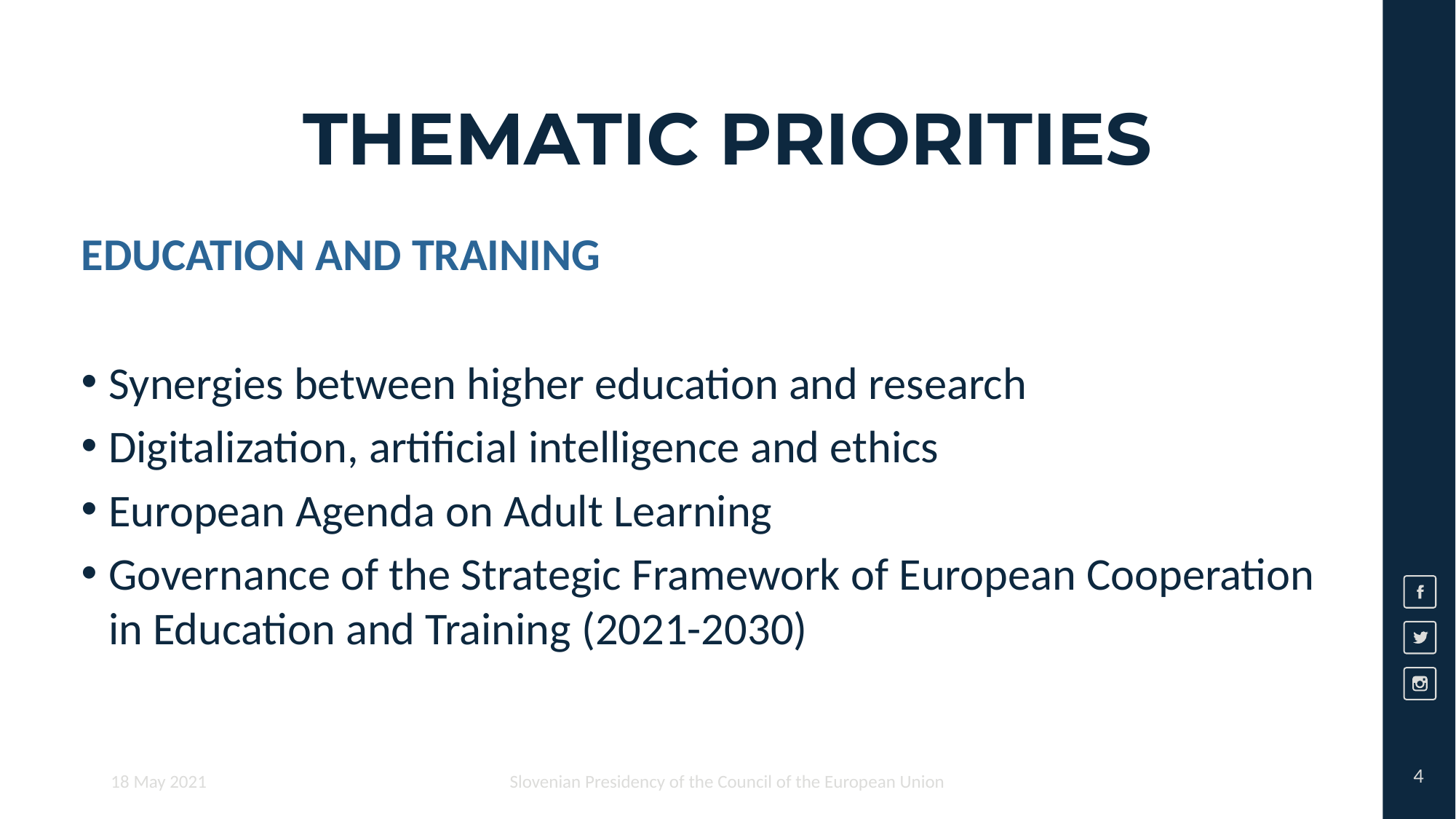

# THEMATIC PRIORITIES

EDUCATION AND TRAINING

Synergies between higher education and research
Digitalization, artificial intelligence and ethics
European Agenda on Adult Learning
Governance of the Strategic Framework of European Cooperation in Education and Training (2021-2030)
4
18 May 2021
Slovenian Presidency of the Council of the European Union